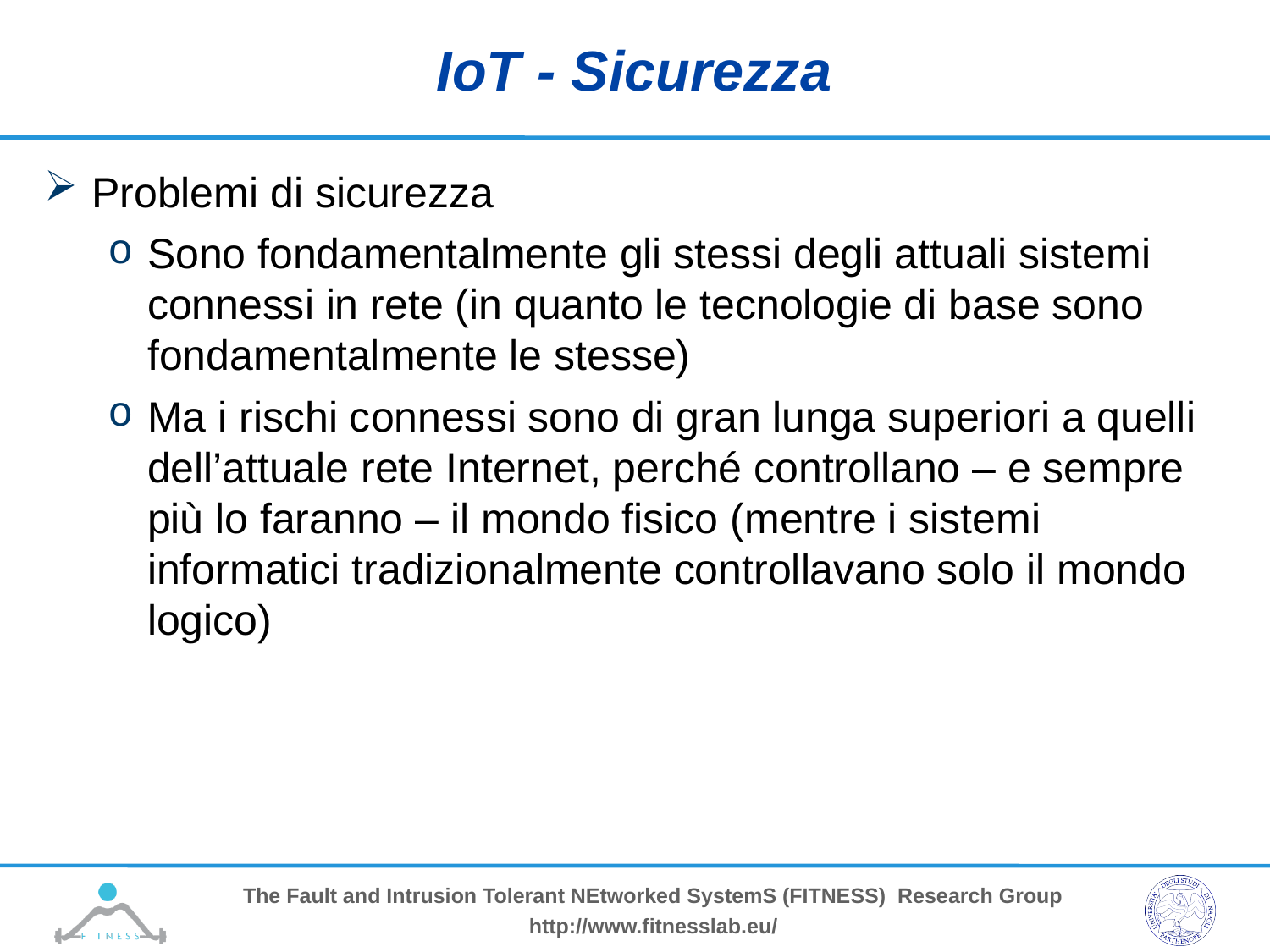

# IoT - Sicurezza
Problemi di sicurezza
Sono fondamentalmente gli stessi degli attuali sistemi connessi in rete (in quanto le tecnologie di base sono fondamentalmente le stesse)
Ma i rischi connessi sono di gran lunga superiori a quelli dell’attuale rete Internet, perché controllano – e sempre più lo faranno – il mondo fisico (mentre i sistemi informatici tradizionalmente controllavano solo il mondo logico)